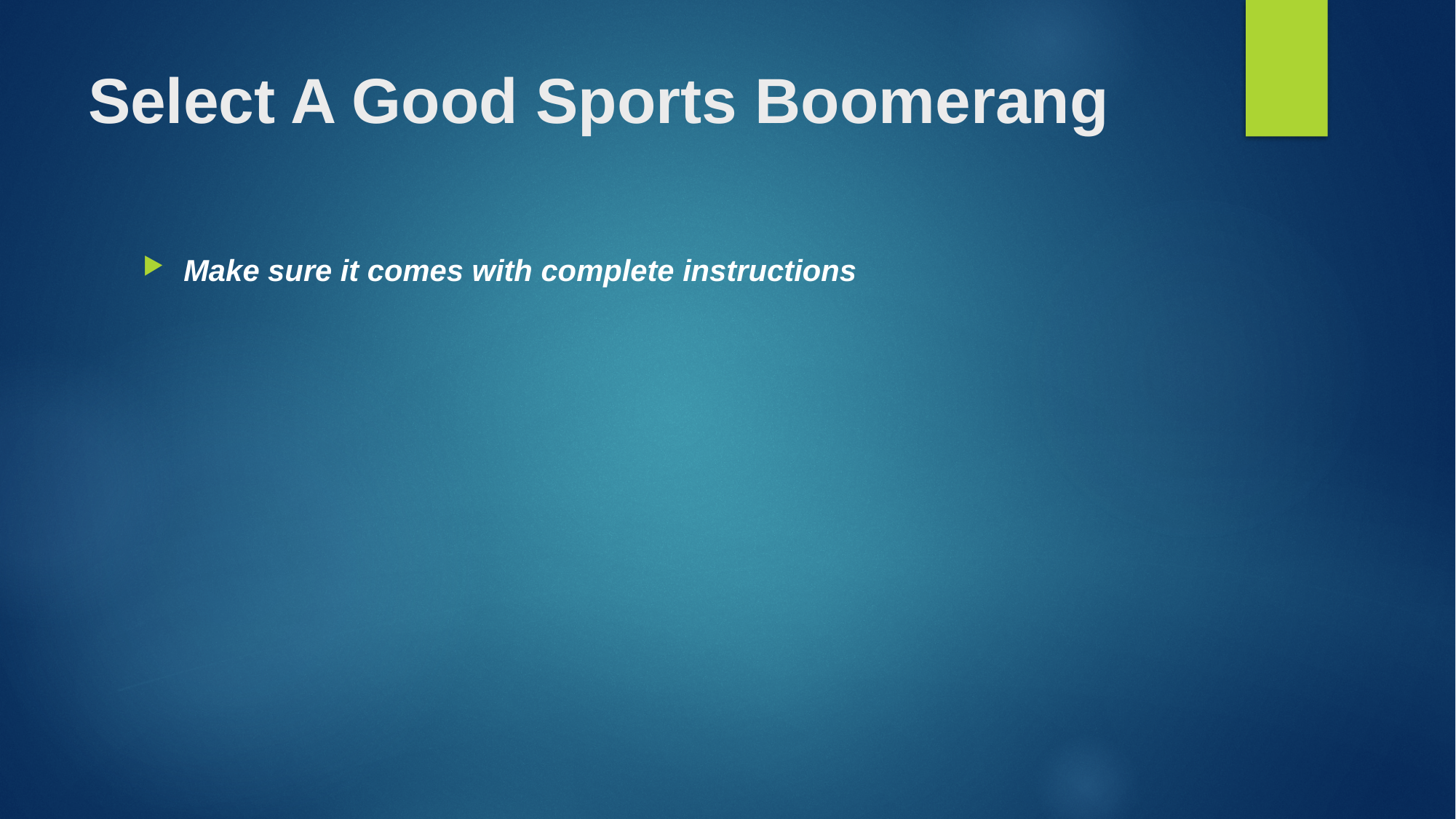

# Select A Good Sports Boomerang
Make sure it comes with complete instructions